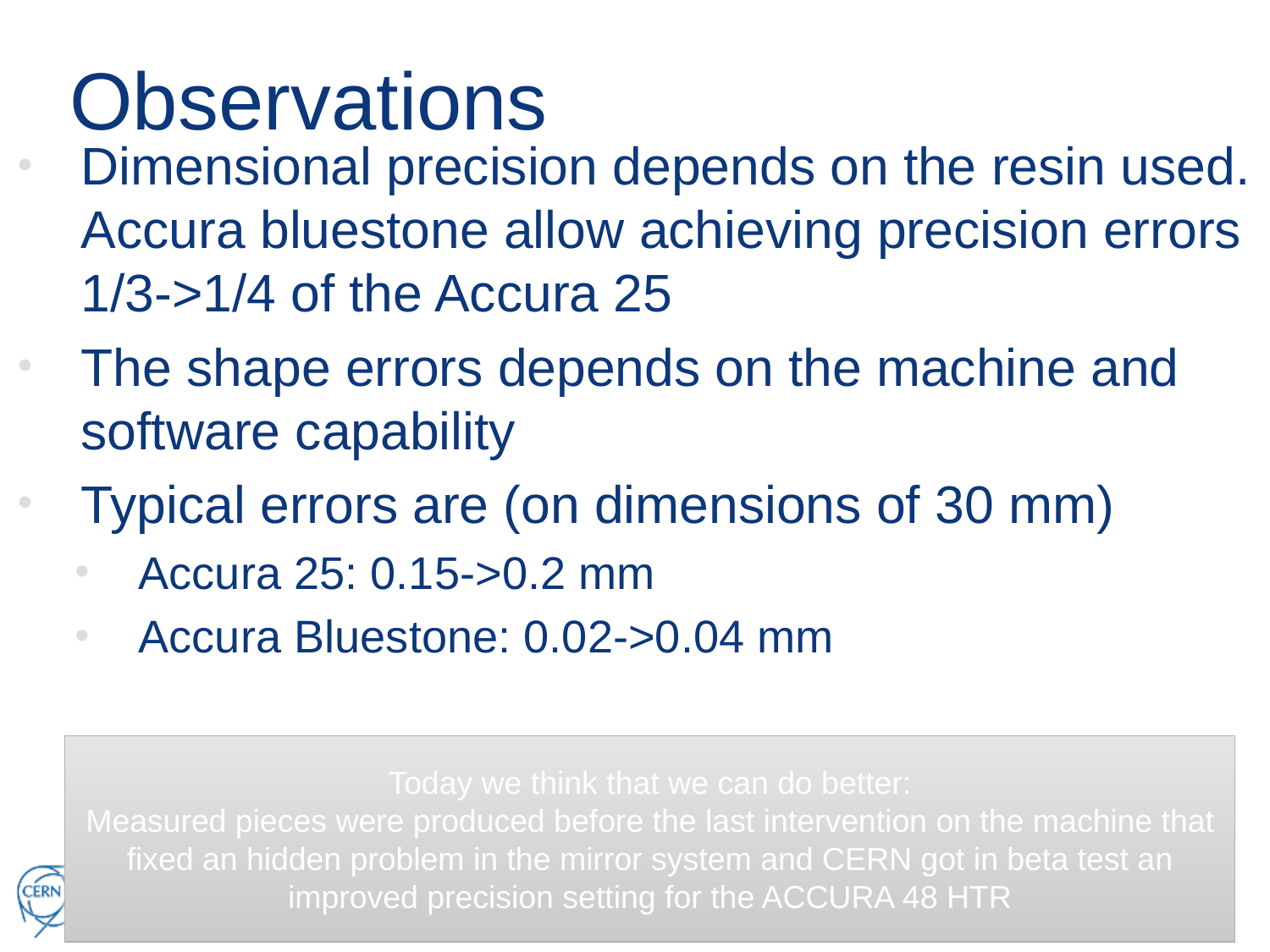

# Observations
Dimensional precision depends on the resin used. Accura bluestone allow achieving precision errors 1/3->1/4 of the Accura 25
The shape errors depends on the machine and software capability
Typical errors are (on dimensions of 30 mm)
Accura 25: 0.15->0.2 mm
Accura Bluestone: 0.02->0.04 mm

Today we think that we can do better:
Measured pieces were produced before the last intervention on the machine that fixed an hidden problem in the mirror system and CERN got in beta test an improved precision setting for the ACCURA 48 HTR